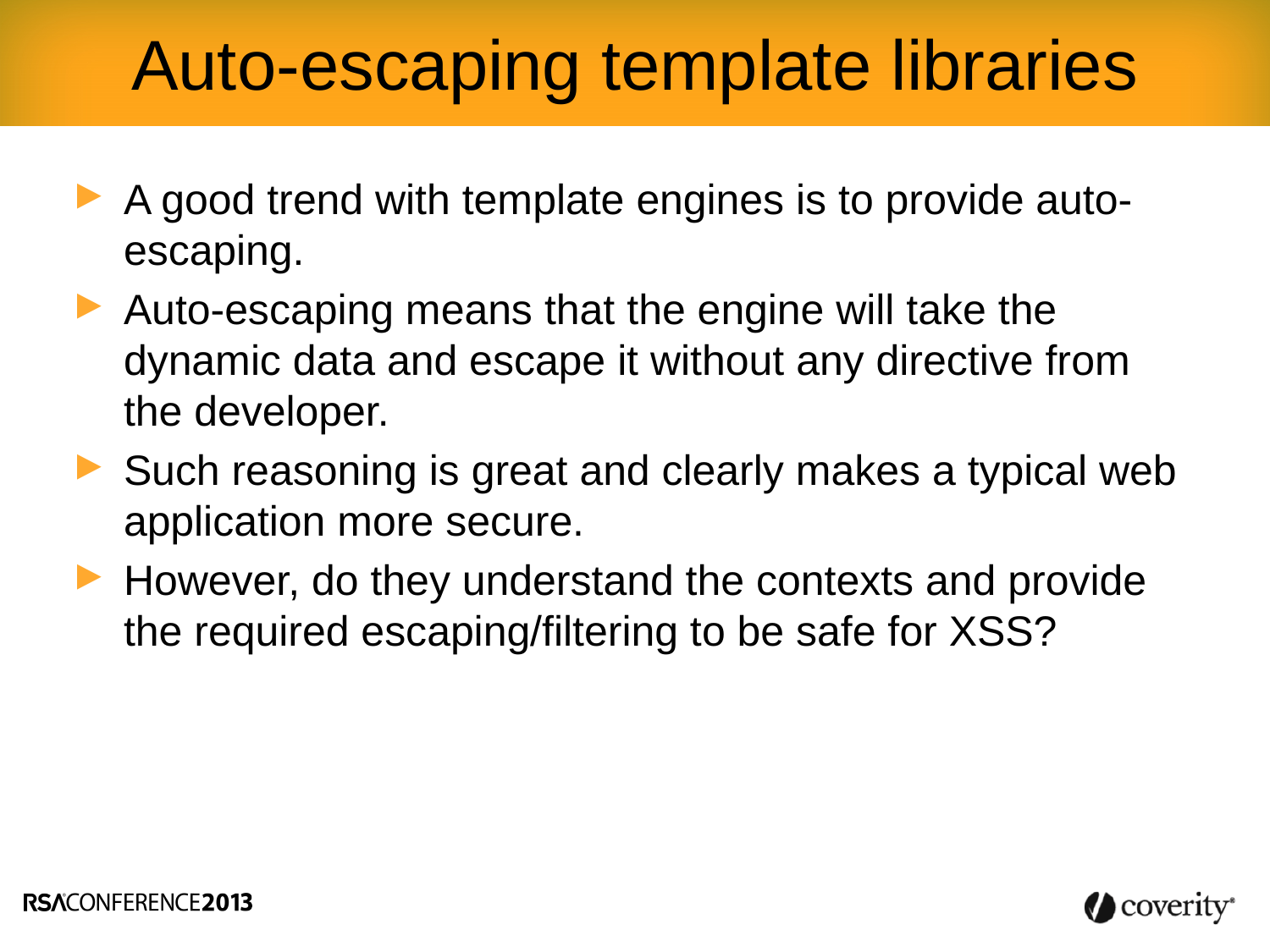

Auto-escaping template libraries
A good trend with template engines is to provide auto-escaping.
Auto-escaping means that the engine will take the dynamic data and escape it without any directive from the developer.
Such reasoning is great and clearly makes a typical web application more secure.
However, do they understand the contexts and provide the required escaping/filtering to be safe for XSS?